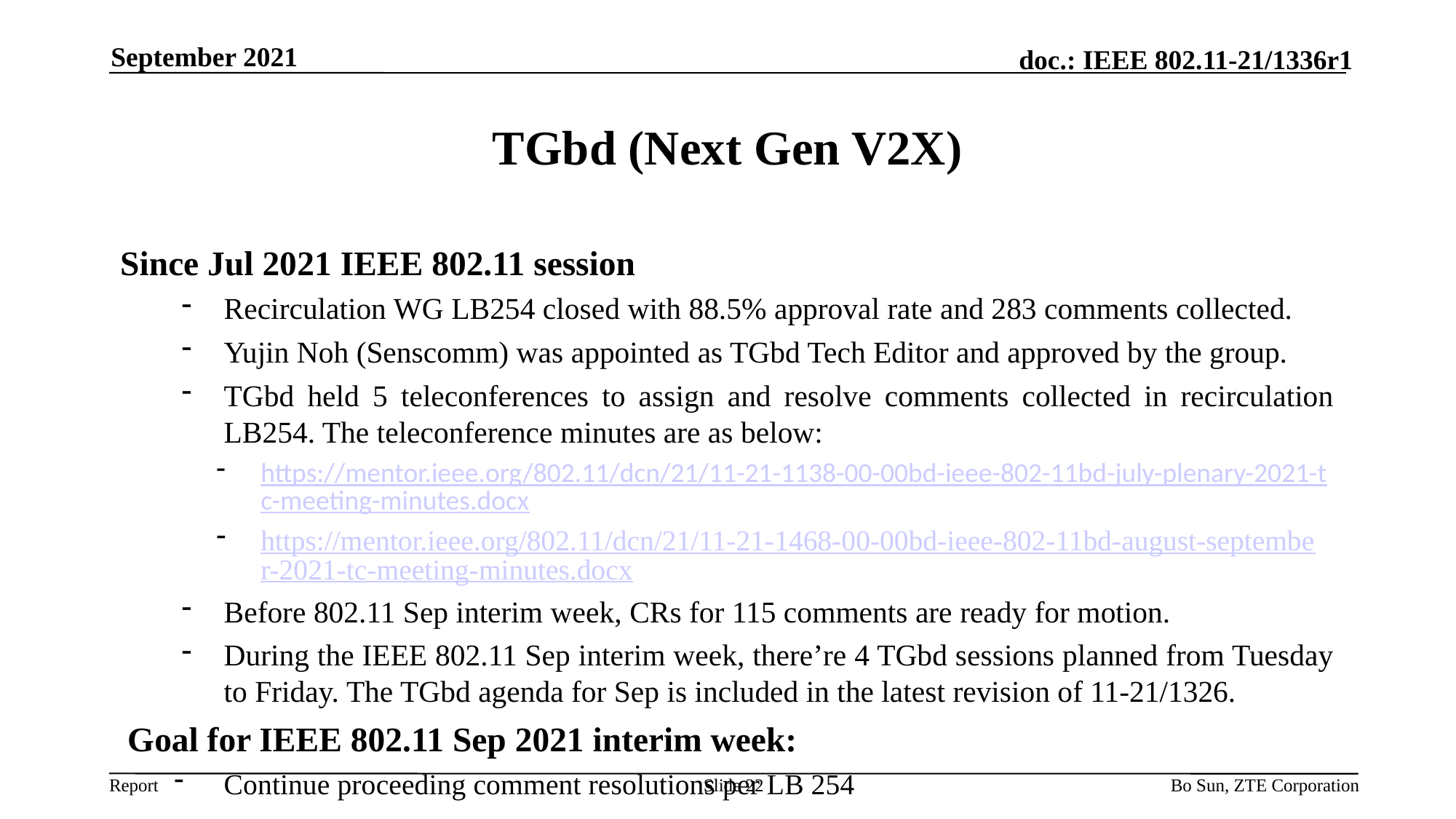

September 2021
# TGbd (Next Gen V2X)
Since Jul 2021 IEEE 802.11 session
Recirculation WG LB254 closed with 88.5% approval rate and 283 comments collected.
Yujin Noh (Senscomm) was appointed as TGbd Tech Editor and approved by the group.
TGbd held 5 teleconferences to assign and resolve comments collected in recirculation LB254. The teleconference minutes are as below:
https://mentor.ieee.org/802.11/dcn/21/11-21-1138-00-00bd-ieee-802-11bd-july-plenary-2021-tc-meeting-minutes.docx
https://mentor.ieee.org/802.11/dcn/21/11-21-1468-00-00bd-ieee-802-11bd-august-september-2021-tc-meeting-minutes.docx
Before 802.11 Sep interim week, CRs for 115 comments are ready for motion.
During the IEEE 802.11 Sep interim week, there’re 4 TGbd sessions planned from Tuesday to Friday. The TGbd agenda for Sep is included in the latest revision of 11-21/1326.
Goal for IEEE 802.11 Sep 2021 interim week:
Continue proceeding comment resolutions per LB 254
Slide 22
Bo Sun, ZTE Corporation